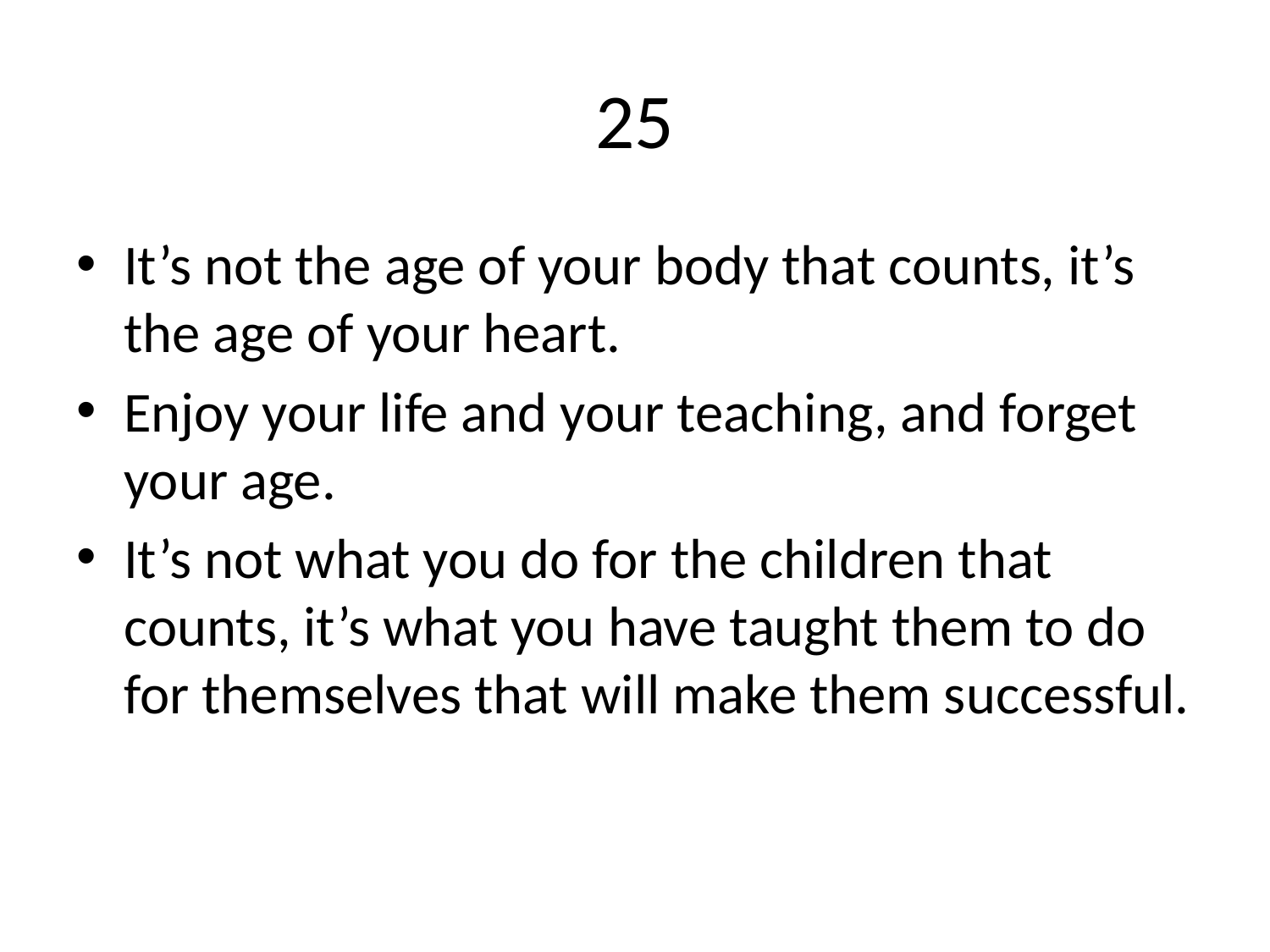

# 25
It’s not the age of your body that counts, it’s the age of your heart.
Enjoy your life and your teaching, and forget your age.
It’s not what you do for the children that counts, it’s what you have taught them to do for themselves that will make them successful.